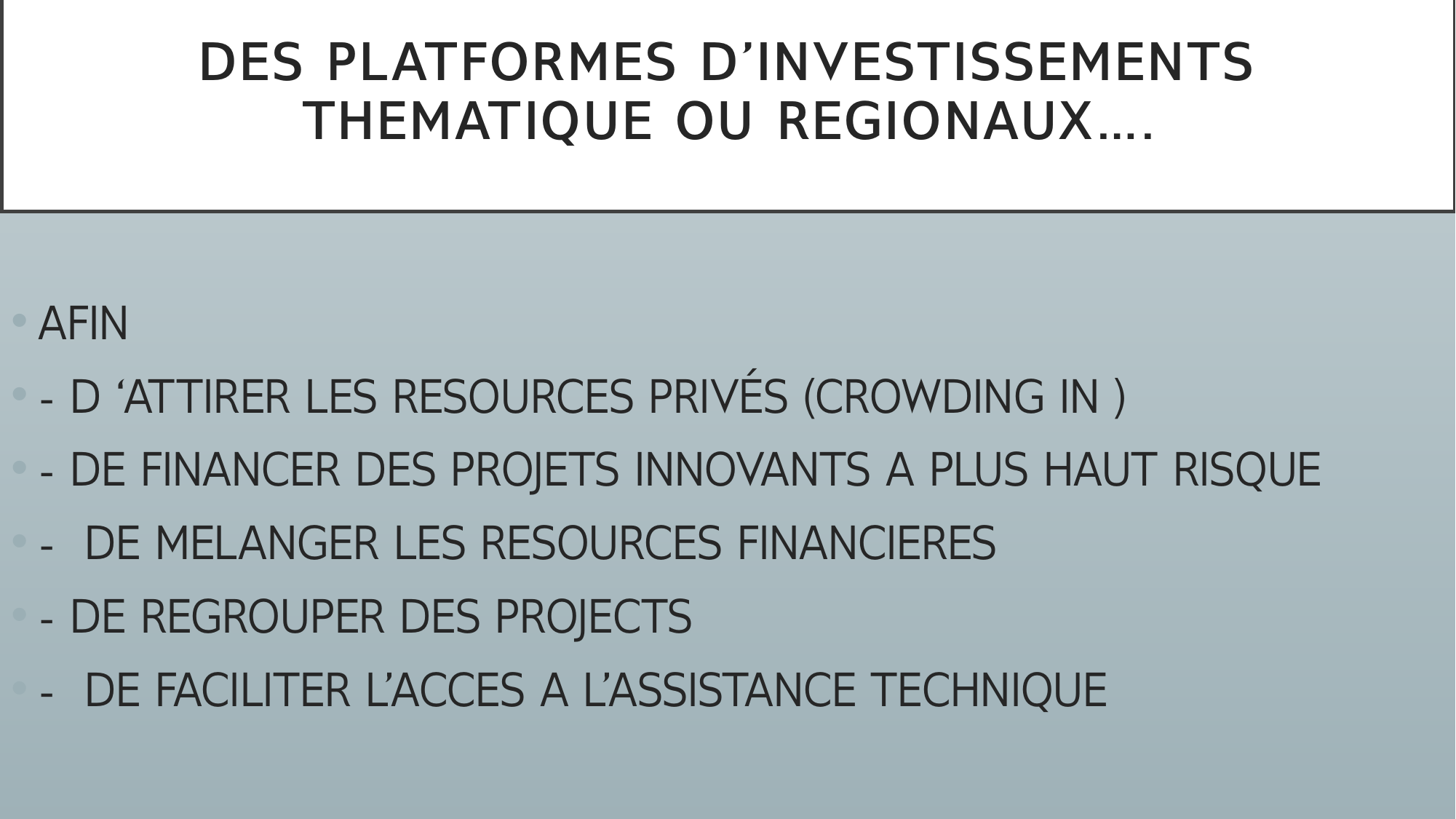

# Des platformes d’investissements thematique ou regionaux….

AFIN
- D ‘ATTIRER LES RESOURCES PRIVÉS (CROWDING IN )
- DE FINANCER DES PROJETS INNOVANTS A PLUS HAUT RISQUE
-  DE MELANGER LES RESOURCES FINANCIERES
- DE REGROUPER DES PROJECTS
-  DE FACILITER L’ACCES A L’ASSISTANCE TECHNIQUE